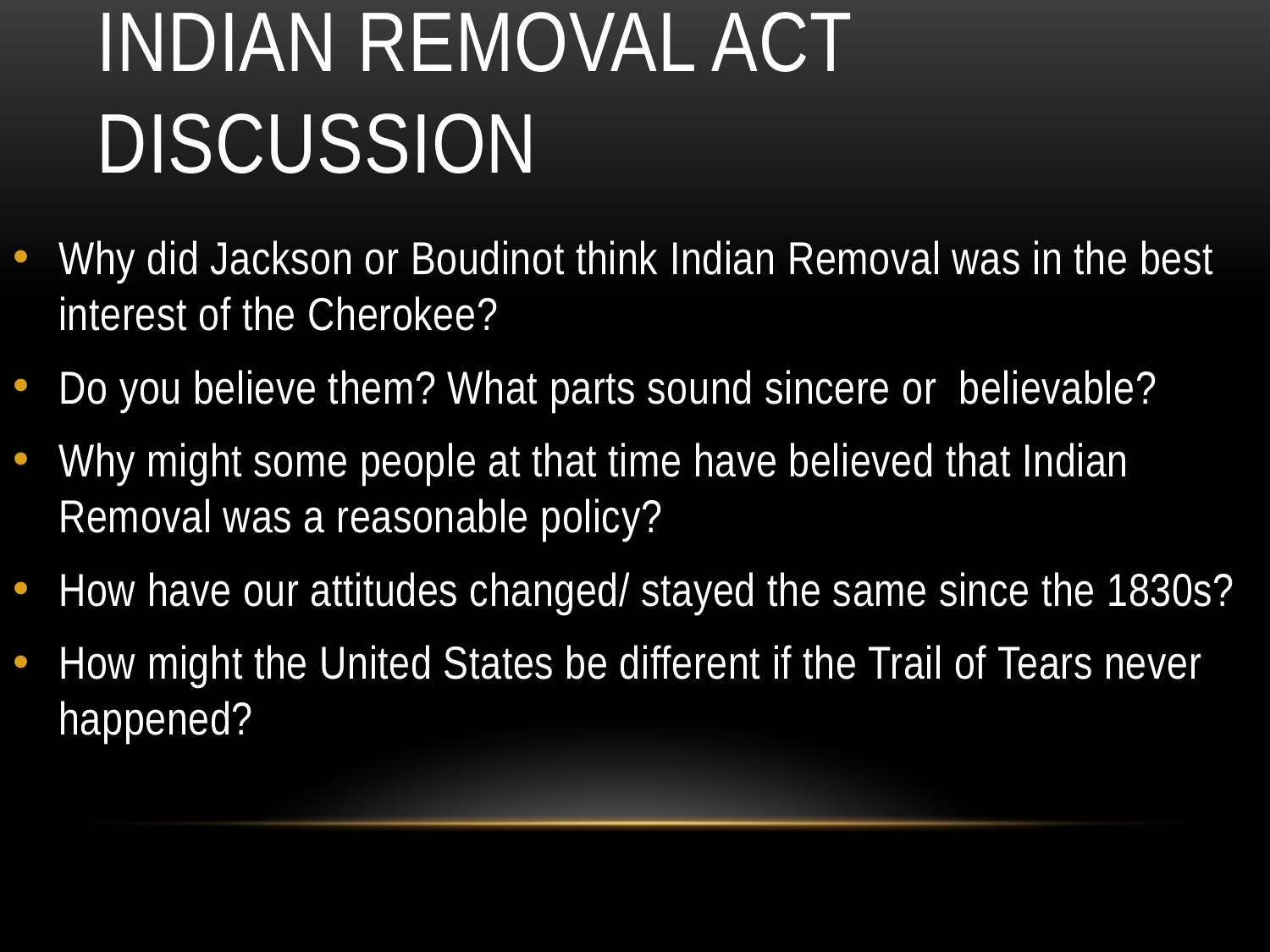

# Indian Removal Act discussion
Why did Jackson or Boudinot think Indian Removal was in the best interest of the Cherokee?
Do you believe them? What parts sound sincere or  believable?
Why might some people at that time have believed that Indian Removal was a reasonable policy?
How have our attitudes changed/ stayed the same since the 1830s?
How might the United States be different if the Trail of Tears never happened?